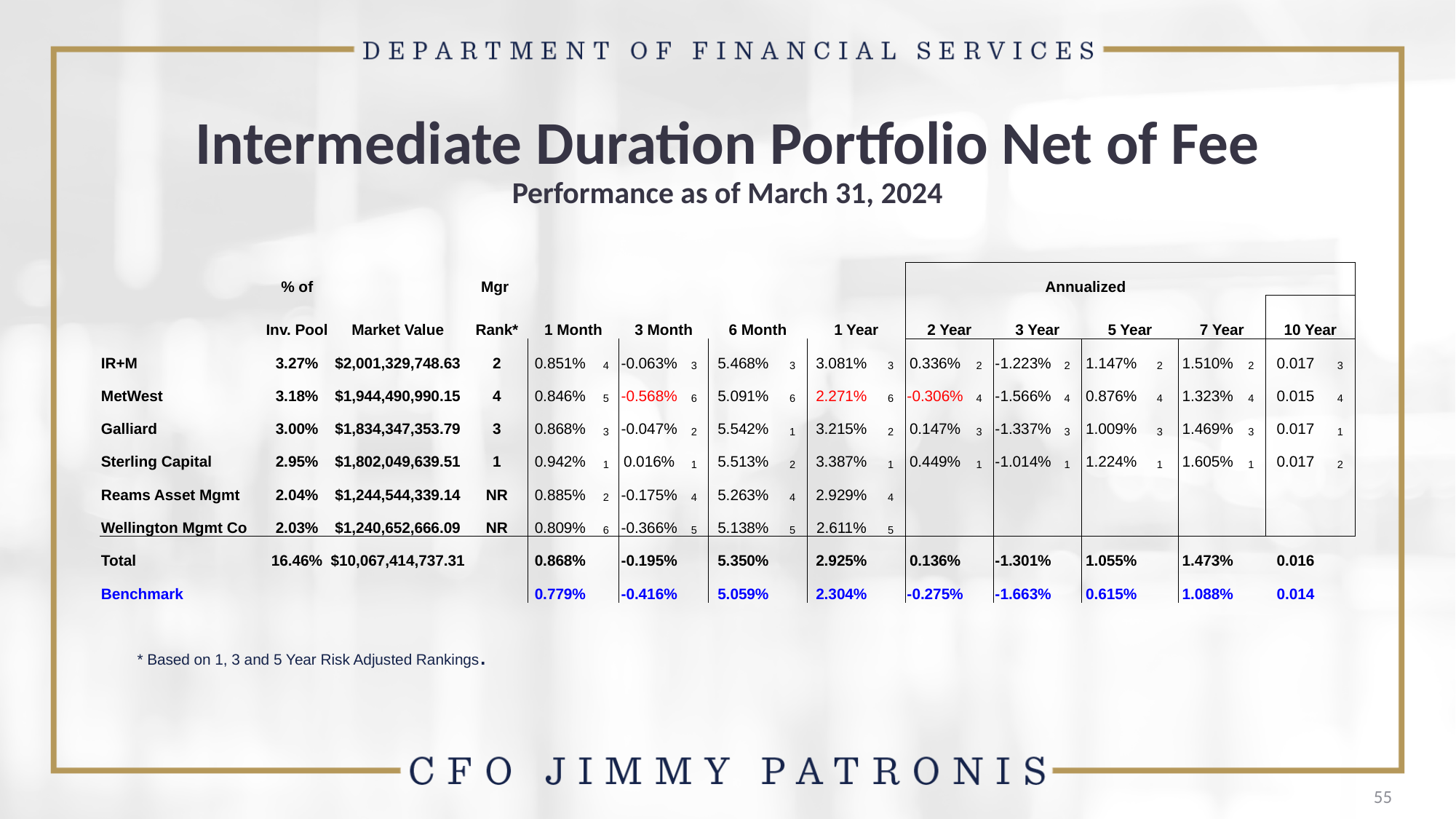

# Intermediate Duration Portfolio Net of Fee Performance as of March 31, 2024
|  | % of |  | Mgr |  |  |  |  |  |  |  |  | Annualized |  |  |  |  |  |  |  |  |  |
| --- | --- | --- | --- | --- | --- | --- | --- | --- | --- | --- | --- | --- | --- | --- | --- | --- | --- | --- | --- | --- | --- |
|  | Inv. Pool | Market Value | Rank\* | 1 Month |  | 3 Month |  | 6 Month |  | 1 Year |  | 2 Year |  | 3 Year |  | 5 Year |  | 7 Year |  | 10 Year |  |
| IR+M | 3.27% | $2,001,329,748.63 | 2 | 0.851% | 4 | -0.063% | 3 | 5.468% | 3 | 3.081% | 3 | 0.336% | 2 | -1.223% | 2 | 1.147% | 2 | 1.510% | 2 | 0.017 | 3 |
| MetWest | 3.18% | $1,944,490,990.15 | 4 | 0.846% | 5 | -0.568% | 6 | 5.091% | 6 | 2.271% | 6 | -0.306% | 4 | -1.566% | 4 | 0.876% | 4 | 1.323% | 4 | 0.015 | 4 |
| Galliard | 3.00% | $1,834,347,353.79 | 3 | 0.868% | 3 | -0.047% | 2 | 5.542% | 1 | 3.215% | 2 | 0.147% | 3 | -1.337% | 3 | 1.009% | 3 | 1.469% | 3 | 0.017 | 1 |
| Sterling Capital | 2.95% | $1,802,049,639.51 | 1 | 0.942% | 1 | 0.016% | 1 | 5.513% | 2 | 3.387% | 1 | 0.449% | 1 | -1.014% | 1 | 1.224% | 1 | 1.605% | 1 | 0.017 | 2 |
| Reams Asset Mgmt | 2.04% | $1,244,544,339.14 | NR | 0.885% | 2 | -0.175% | 4 | 5.263% | 4 | 2.929% | 4 |  |  |  |  |  |  |  |  |  |  |
| Wellington Mgmt Co | 2.03% | $1,240,652,666.09 | NR | 0.809% | 6 | -0.366% | 5 | 5.138% | 5 | 2.611% | 5 |  |  |  |  |  |  |  |  |  |  |
| Total | 16.46% | $10,067,414,737.31 |  | 0.868% |  | -0.195% |  | 5.350% |  | 2.925% |  | 0.136% |  | -1.301% |  | 1.055% |  | 1.473% |  | 0.016 |  |
| Benchmark |  |  |  | 0.779% |  | -0.416% |  | 5.059% |  | 2.304% |  | -0.275% |  | -1.663% |  | 0.615% |  | 1.088% |  | 0.014 |  |
* Based on 1, 3 and 5 Year Risk Adjusted Rankings.
55